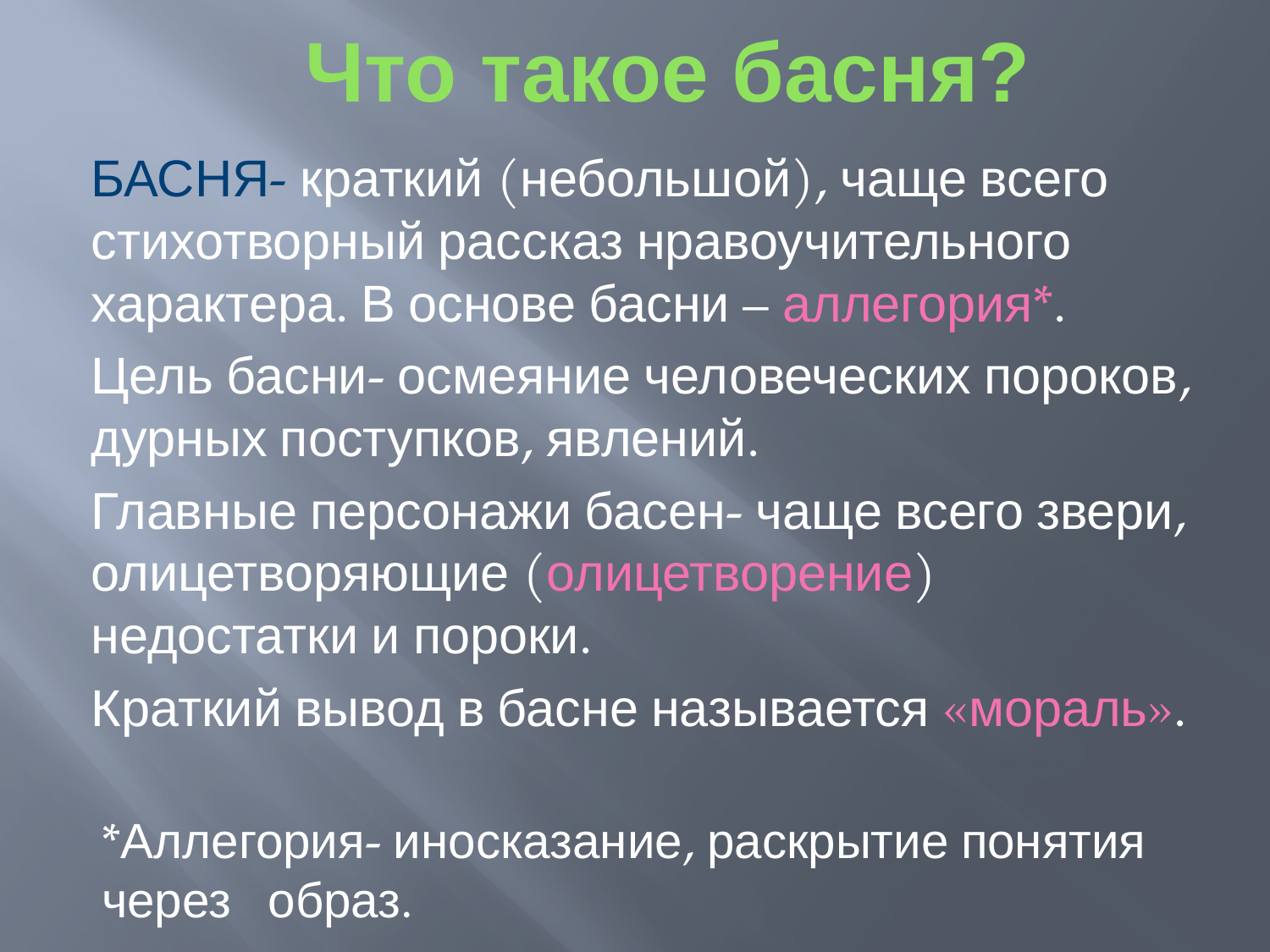

# Что такое басня?
БАСНЯ- краткий (небольшой), чаще всего стихотворный рассказ нравоучительного характера. В основе басни – аллегория*.
Цель басни- осмеяние человеческих пороков, дурных поступков, явлений.
Главные персонажи басен- чаще всего звери, олицетворяющие (олицетворение) недостатки и пороки.
Краткий вывод в басне называется «мораль».
*Аллегория- иносказание, раскрытие понятия через   образ.